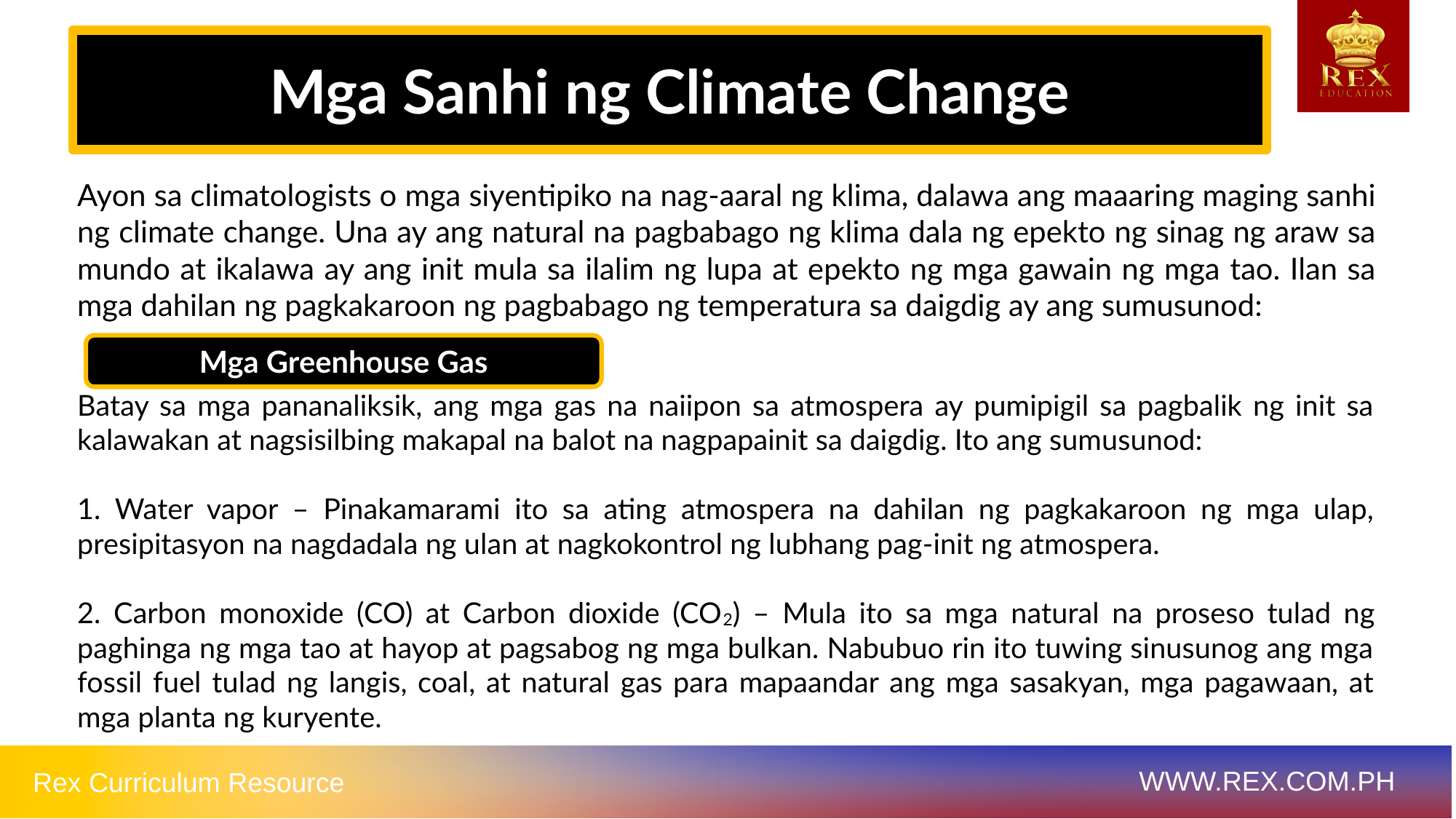

Mga Sanhi ng Climate Change
# Ayon sa climatologists o mga siyentipiko na nag-aaral ng klima, dalawa ang maaaring maging sanhi ng climate change. Una ay ang natural na pagbabago ng klima dala ng epekto ng sinag ng araw sa mundo at ikalawa ay ang init mula sa ilalim ng lupa at epekto ng mga gawain ng mga tao. Ilan sa mga dahilan ng pagkakaroon ng pagbabago ng temperatura sa daigdig ay ang sumusunod:

Mga Greenhouse Gas
Batay sa mga pananaliksik, ang mga gas na naiipon sa atmospera ay pumipigil sa pagbalik ng init sa kalawakan at nagsisilbing makapal na balot na nagpapainit sa daigdig. Ito ang sumusunod:

1. Water vapor – Pinakamarami ito sa ating atmospera na dahilan ng pagkakaroon ng mga ulap, presipitasyon na nagdadala ng ulan at nagkokontrol ng lubhang pag-init ng atmospera.

2. Carbon monoxide (CO) at Carbon dioxide (CO2) – Mula ito sa mga natural na proseso tulad ng paghinga ng mga tao at hayop at pagsabog ng mga bulkan. Nabubuo rin ito tuwing sinusunog ang mga fossil fuel tulad ng langis, coal, at natural gas para mapaandar ang mga sasakyan, mga pagawaan, at mga planta ng kuryente.